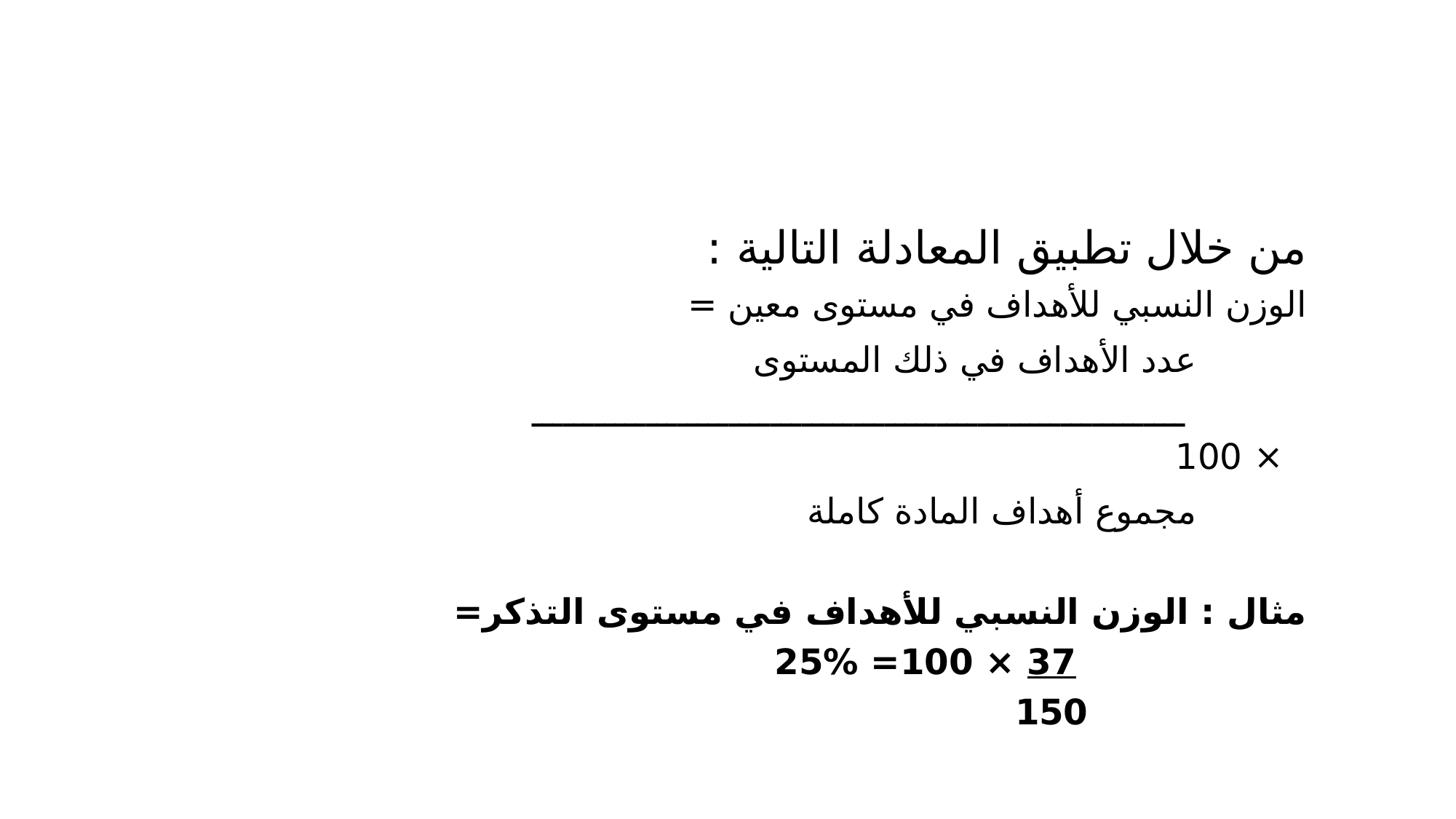

من خلال تطبيق المعادلة التالية :
الوزن النسبي للأهداف في مستوى معين =
          عدد الأهداف في ذلك المستوى
           ـــــــــــــــــــــــــــــــــــــــــــــــــــــــــــــــ      × 100
          مجموع أهداف المادة كاملة

مثال : الوزن النسبي للأهداف في مستوى التذكر=
                   37 × 100= 25%
                  150